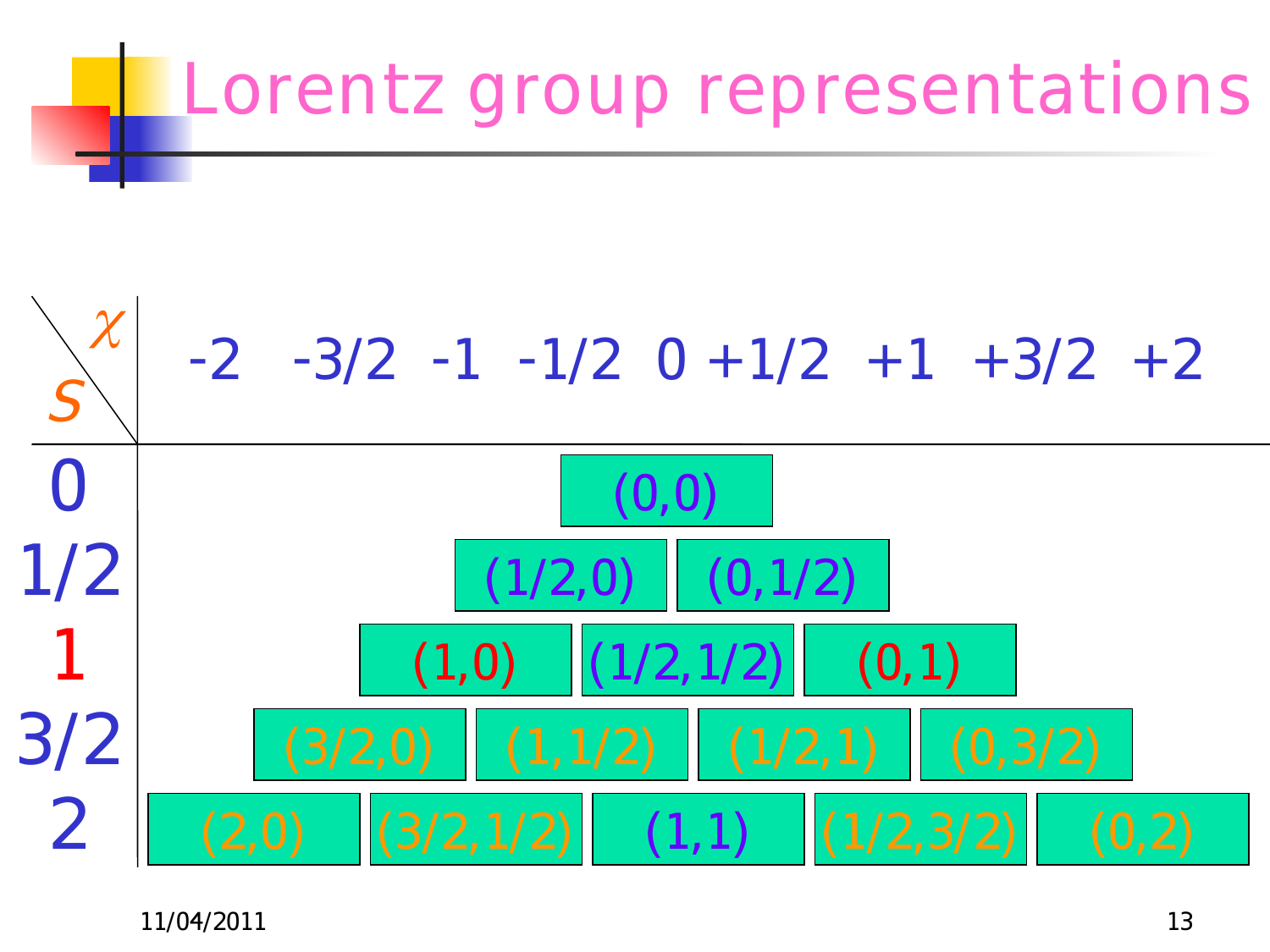

# Lorentz group representations
χ

 -2   -3/2  -1  -1/2  0 +1/2  +1  +3/2  +2

S
0
1/2
1
3/2
2

(0,0)
(1/2,0)
(0,1/2)

(1,0)
(1/2,1/2)
(0,1)
(3/2,0)
(1,1/2)
(1/2,1)
(0,3/2)
(2,0)
(3/2,1/2)
(1,1)
(1/2,3/2)
(0,2)
11/04/2011
13